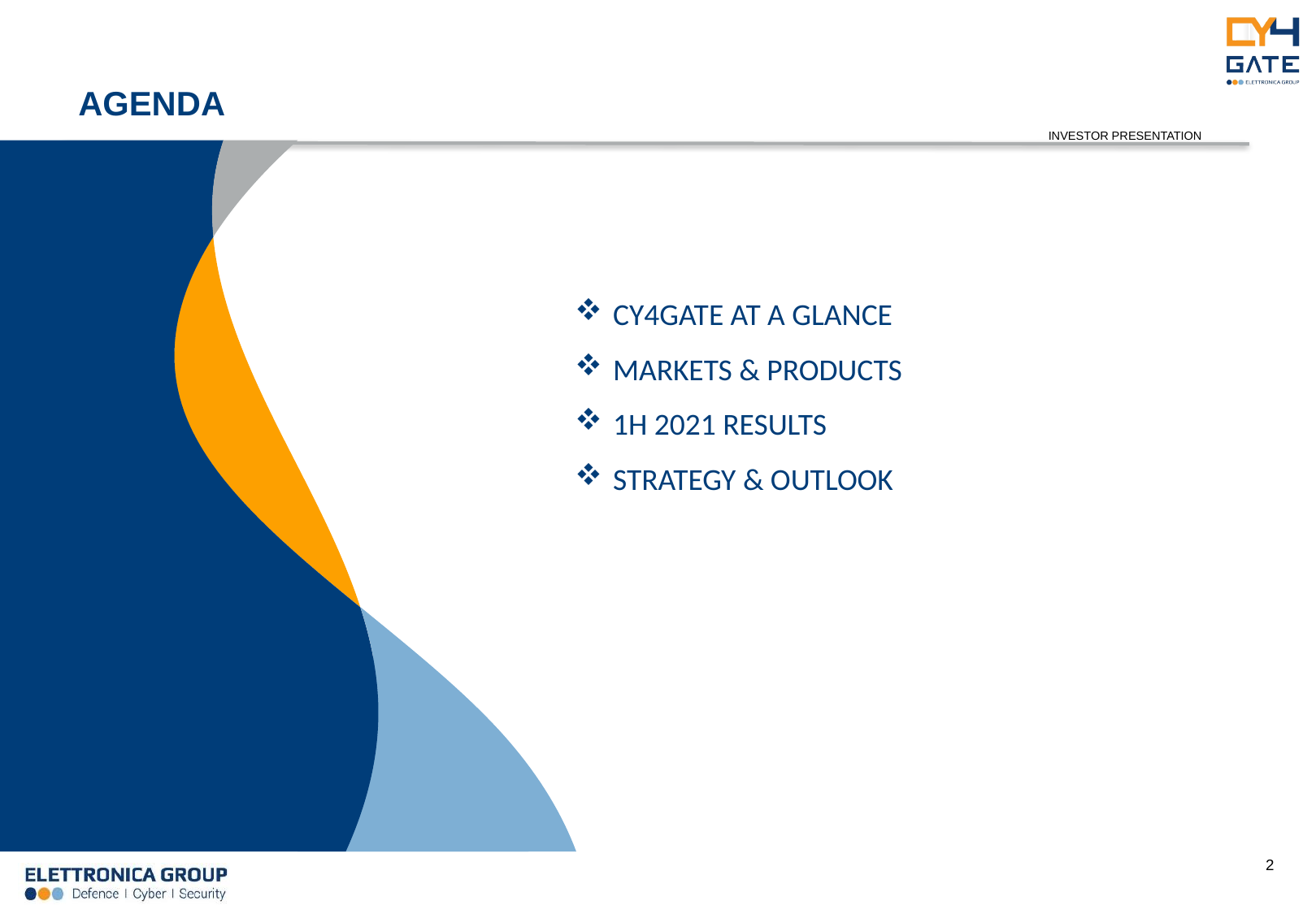

# AGENDA

CY4GATE AT A GLANCE
MARKETS & PRODUCTS
1H 2021 RESULTS
STRATEGY & OUTLOOK